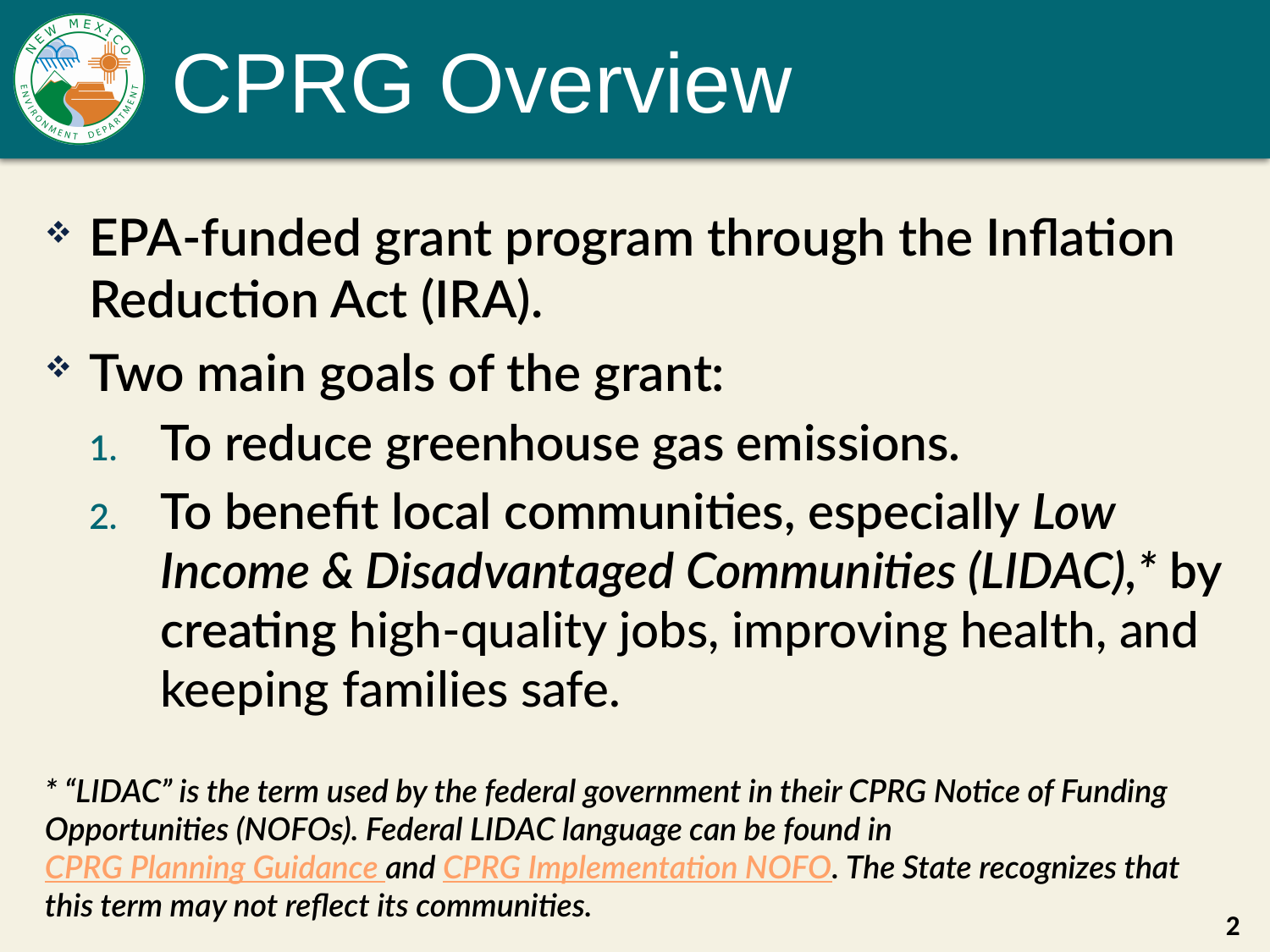

# CPRG Overview
EPA-funded grant program through the Inflation Reduction Act (IRA).
Two main goals of the grant:
To reduce greenhouse gas emissions.
To benefit local communities, especially Low Income & Disadvantaged Communities (LIDAC),* by creating high-quality jobs, improving health, and keeping families safe.

* “LIDAC” is the term used by the federal government in their CPRG Notice of Funding Opportunities (NOFOs). Federal LIDAC language can be found in CPRG Planning Guidance and CPRG Implementation NOFO. The State recognizes that this term may not reflect its communities.

2